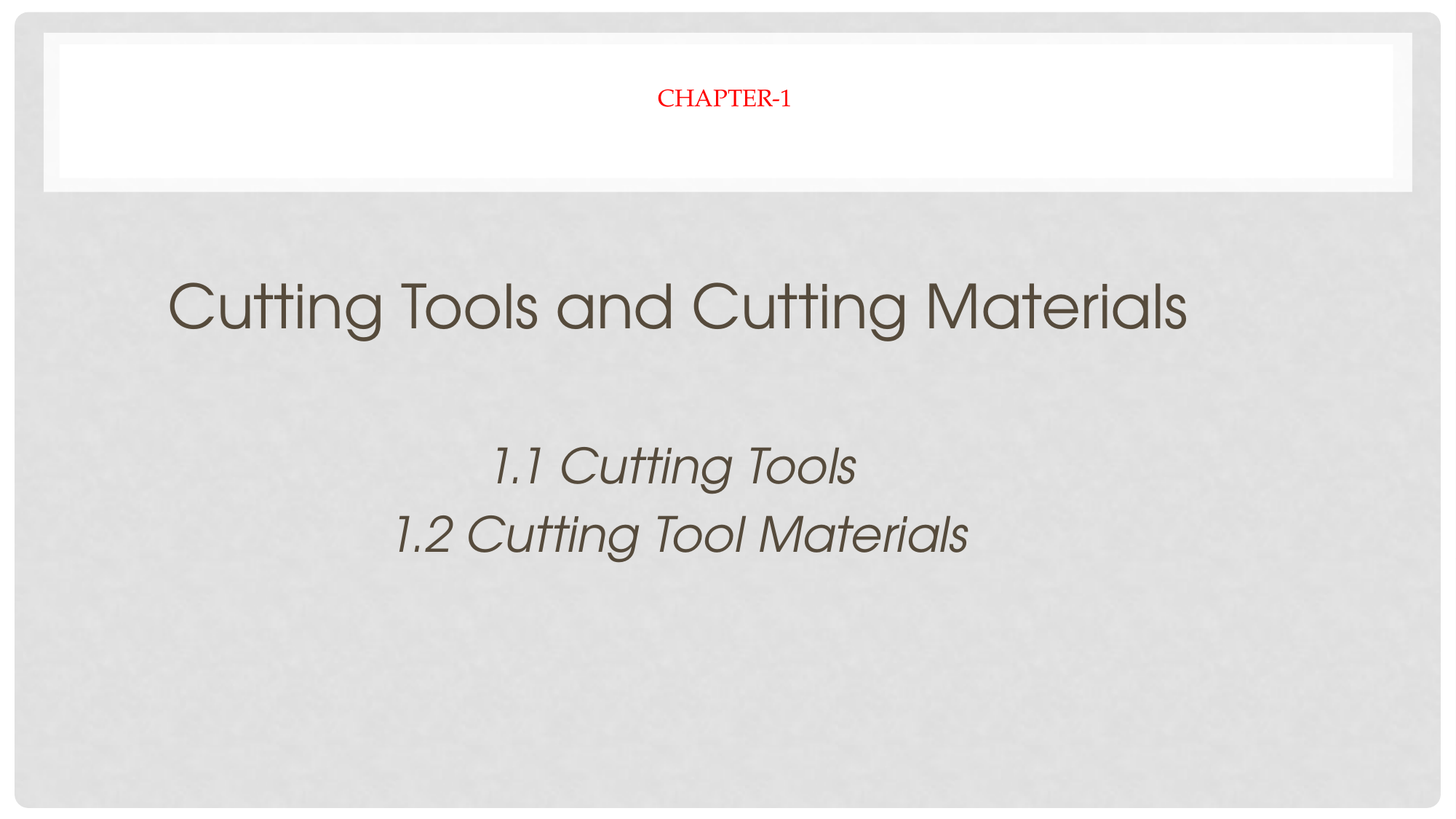

# Chapter-1

Cutting Tools and Cutting Materials

1.1 Cutting Tools
1.2 Cutting Tool Materials